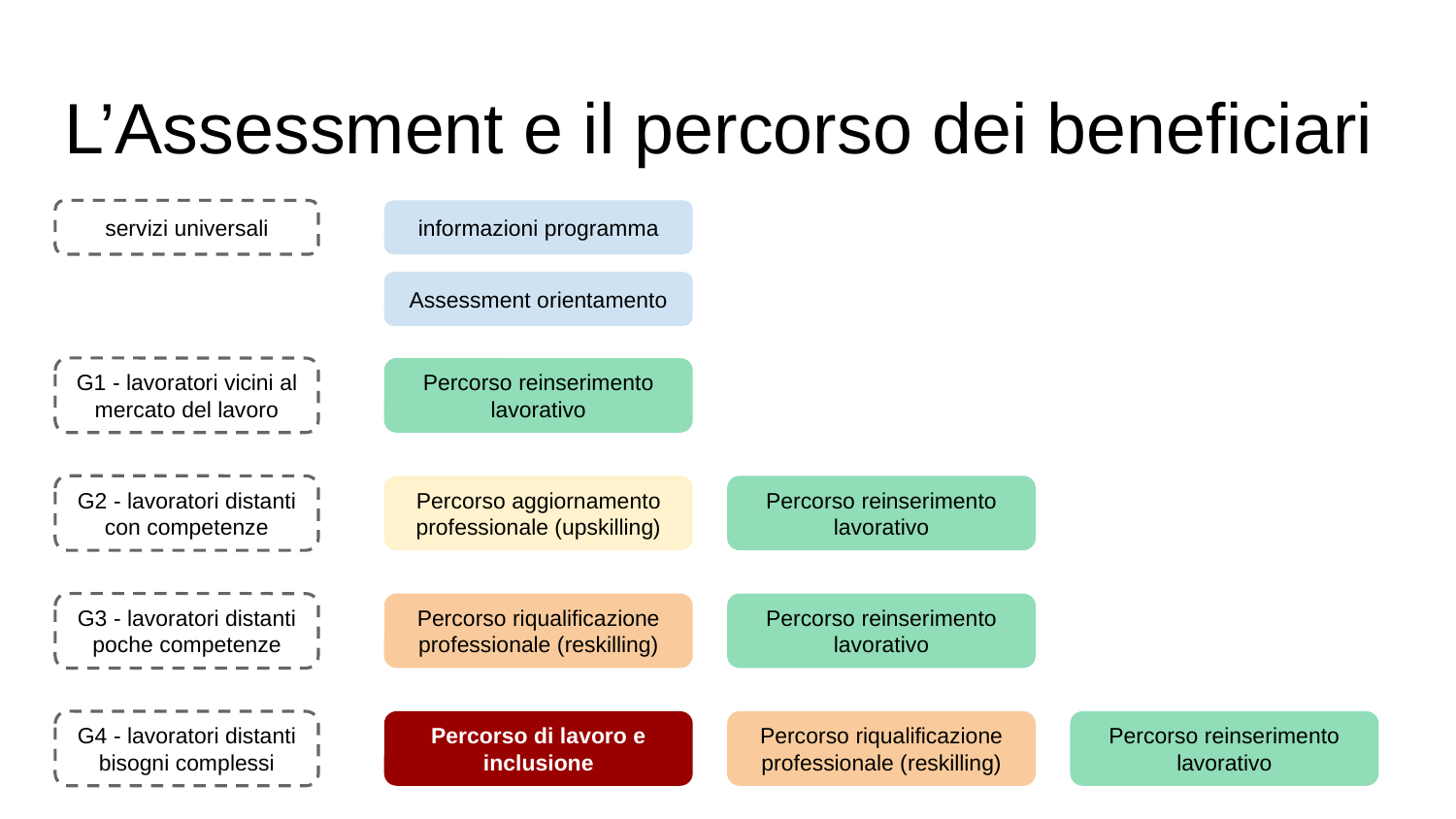

# L’Assessment e il percorso dei beneficiari
servizi universali
informazioni programma
Assessment orientamento
G1 - lavoratori vicini al mercato del lavoro
Percorso reinserimento lavorativo
G2 - lavoratori distanti con competenze
Percorso aggiornamento professionale (upskilling)
Percorso reinserimento lavorativo
Percorso riqualificazione professionale (reskilling)
Percorso reinserimento lavorativo
G3 - lavoratori distanti poche competenze
Percorso di lavoro e inclusione
Percorso riqualificazione professionale (reskilling)
Percorso reinserimento lavorativo
G4 - lavoratori distanti bisogni complessi